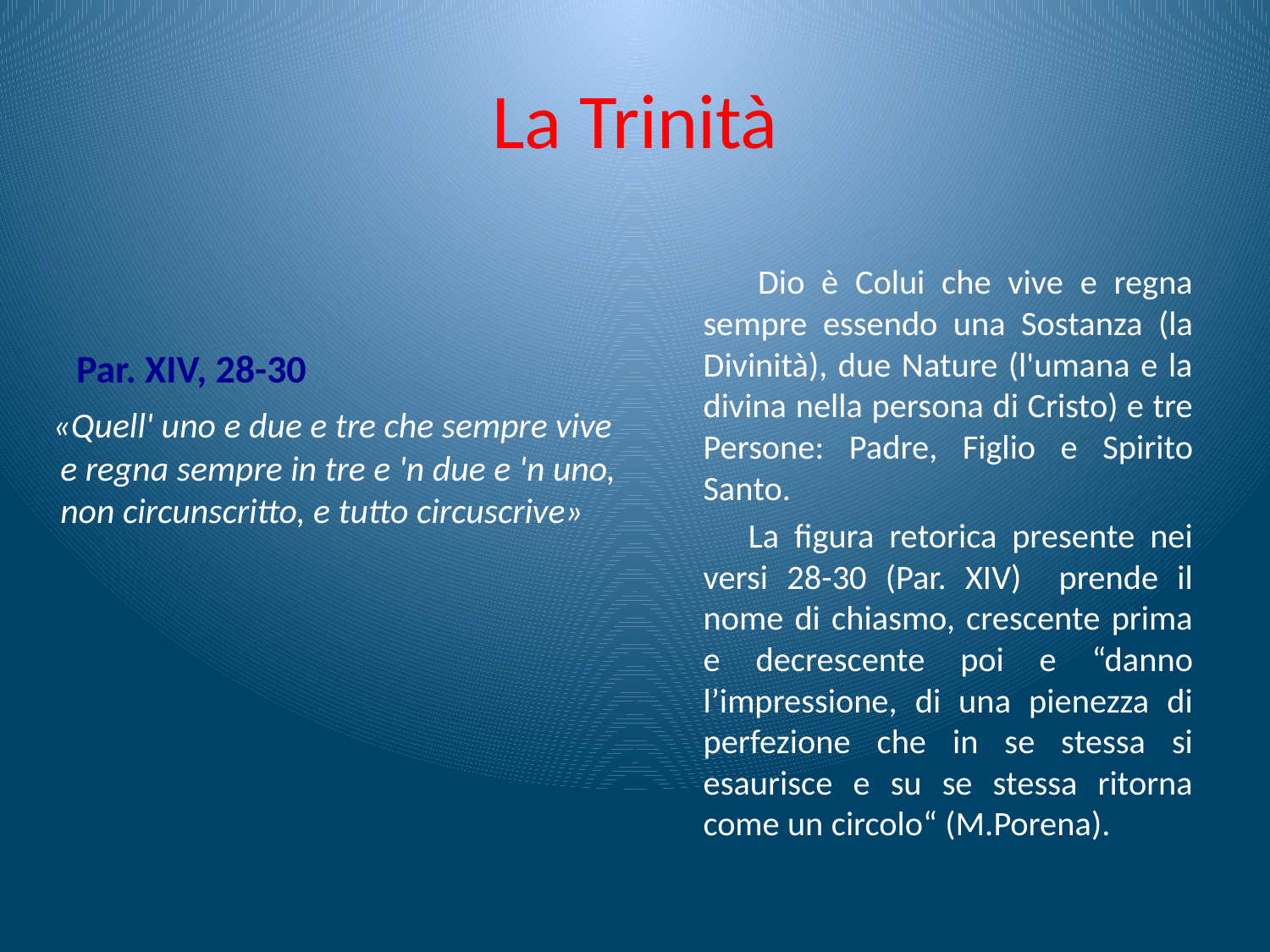

# La Trinità
      Dio è Colui che vive e regna sempre essendo una Sostanza (la Divinità), due Nature (l'umana e la divina nella persona di Cristo) e tre Persone: Padre, Figlio e Spirito Santo.
      La figura retorica presente nei versi 28-30 (Par. XIV)  prende il nome di chiasmo, crescente prima e decrescente poi e “danno l’impressione, di una pienezza di perfezione che in se stessa si esaurisce e su se stessa ritorna come un circolo“ (M.Porena).
Par. XIV, 28-30
     «Quell' uno e due e tre che sempre vive
e regna sempre in tre e 'n due e 'n uno,
non circunscritto, e tutto circuscrive»